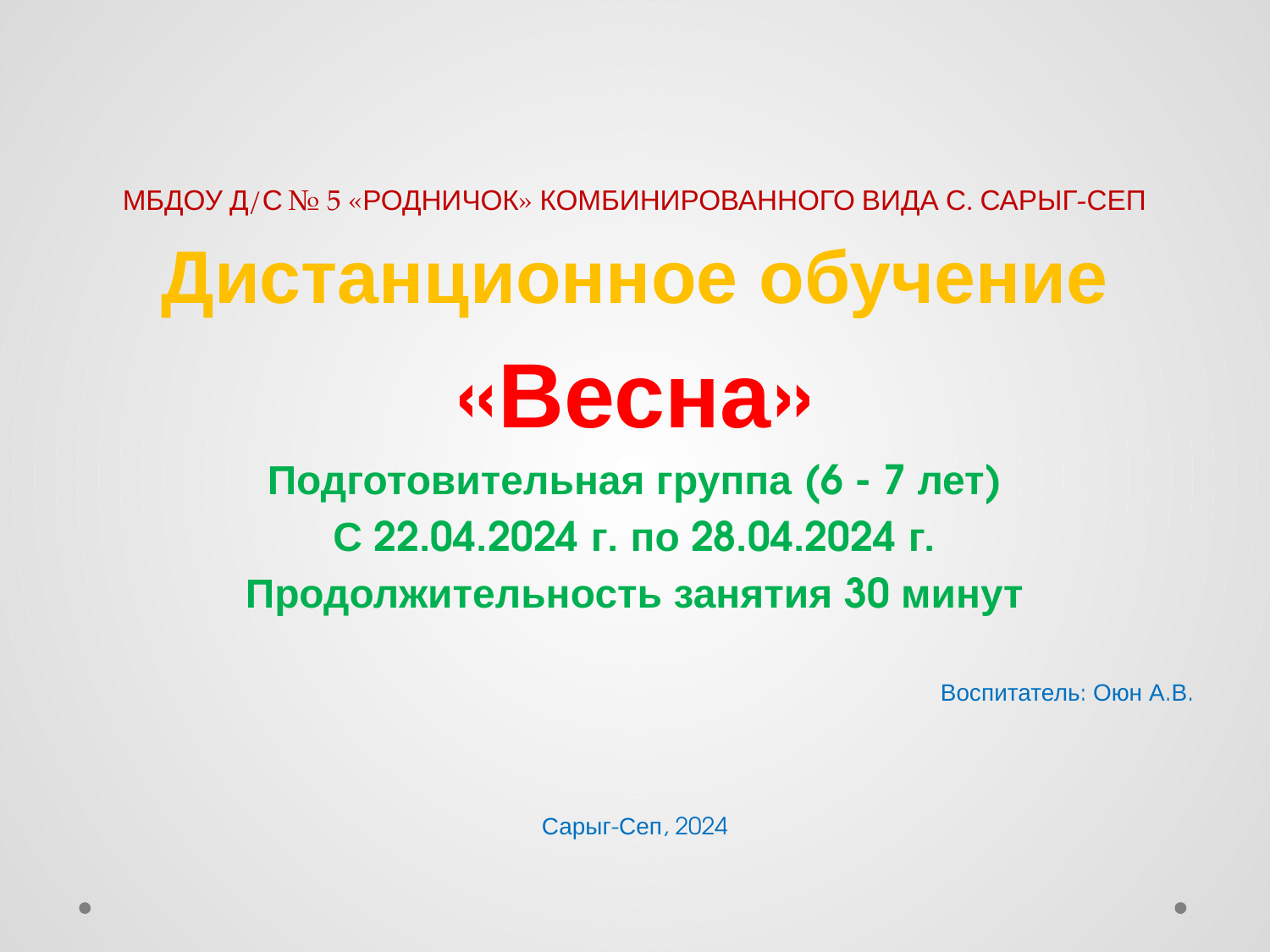

# МБДОУ д/с № 5 «Родничок» комбинированного вида с. Сарыг-Сеп
Дистанционное обучение
«Весна»
Подготовительная группа (6 - 7 лет)
С 22.04.2024 г. по 28.04.2024 г.
Продолжительность занятия 30 минут

Воспитатель: Оюн А.В.

Сарыг-Сеп, 2024